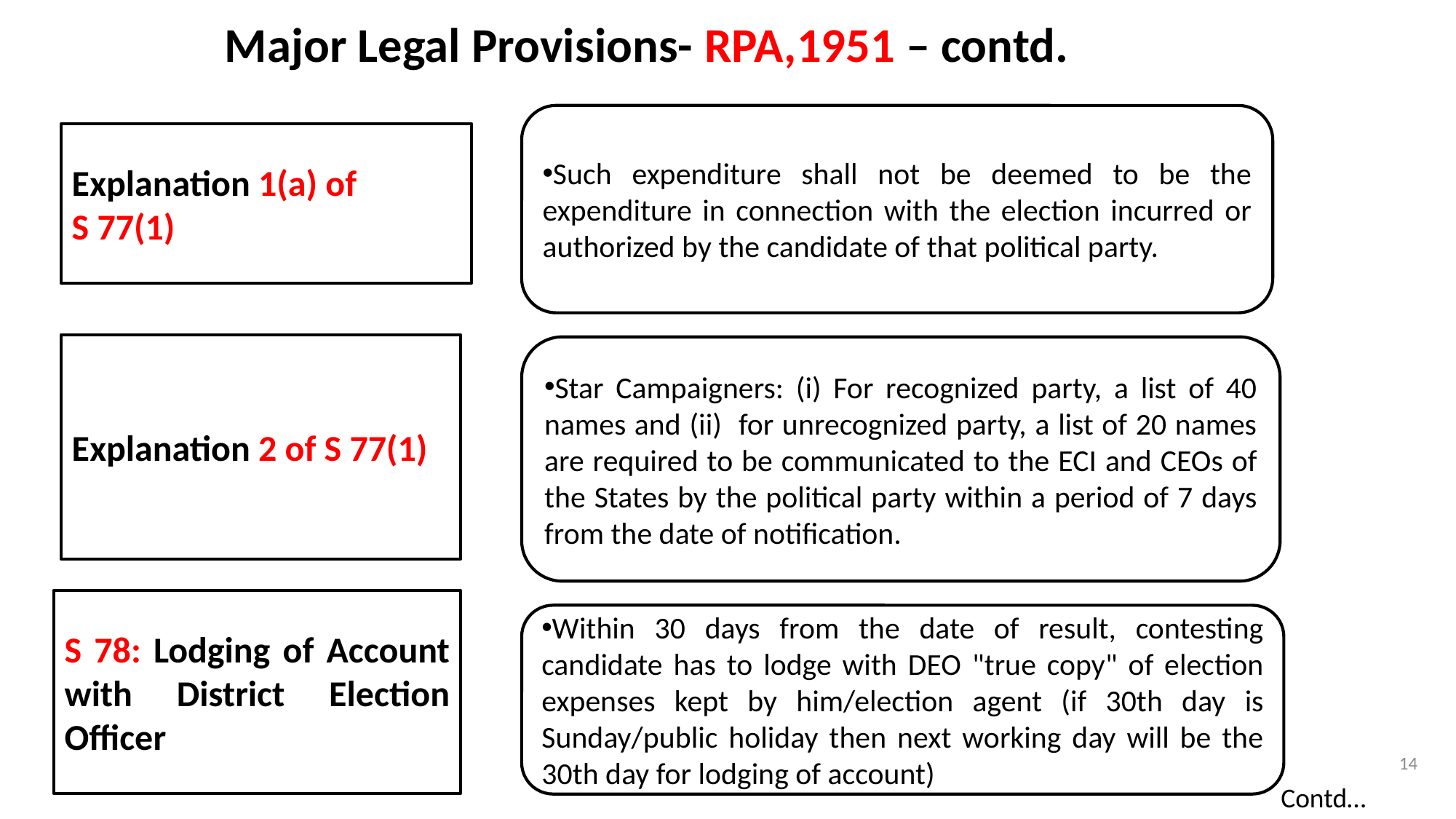

Major Legal Provisions- RPA,1951 – contd.
Such expenditure shall not be deemed to be the expenditure in connection with the election incurred or authorized by the candidate of that political party.
Explanation 1(a) of
S 77(1)
Explanation 2 of S 77(1)
Star Campaigners: (i) For recognized party, a list of 40 names and (ii)  for unrecognized party, a list of 20 names are required to be communicated to the ECI and CEOs of the States by the political party within a period of 7 days from the date of notification.
S 78: Lodging of Account with District Election Officer
Within 30 days from the date of result, contesting candidate has to lodge with DEO "true copy" of election expenses kept by him/election agent (if 30th day is Sunday/public holiday then next working day will be the 30th day for lodging of account)
14
Contd…